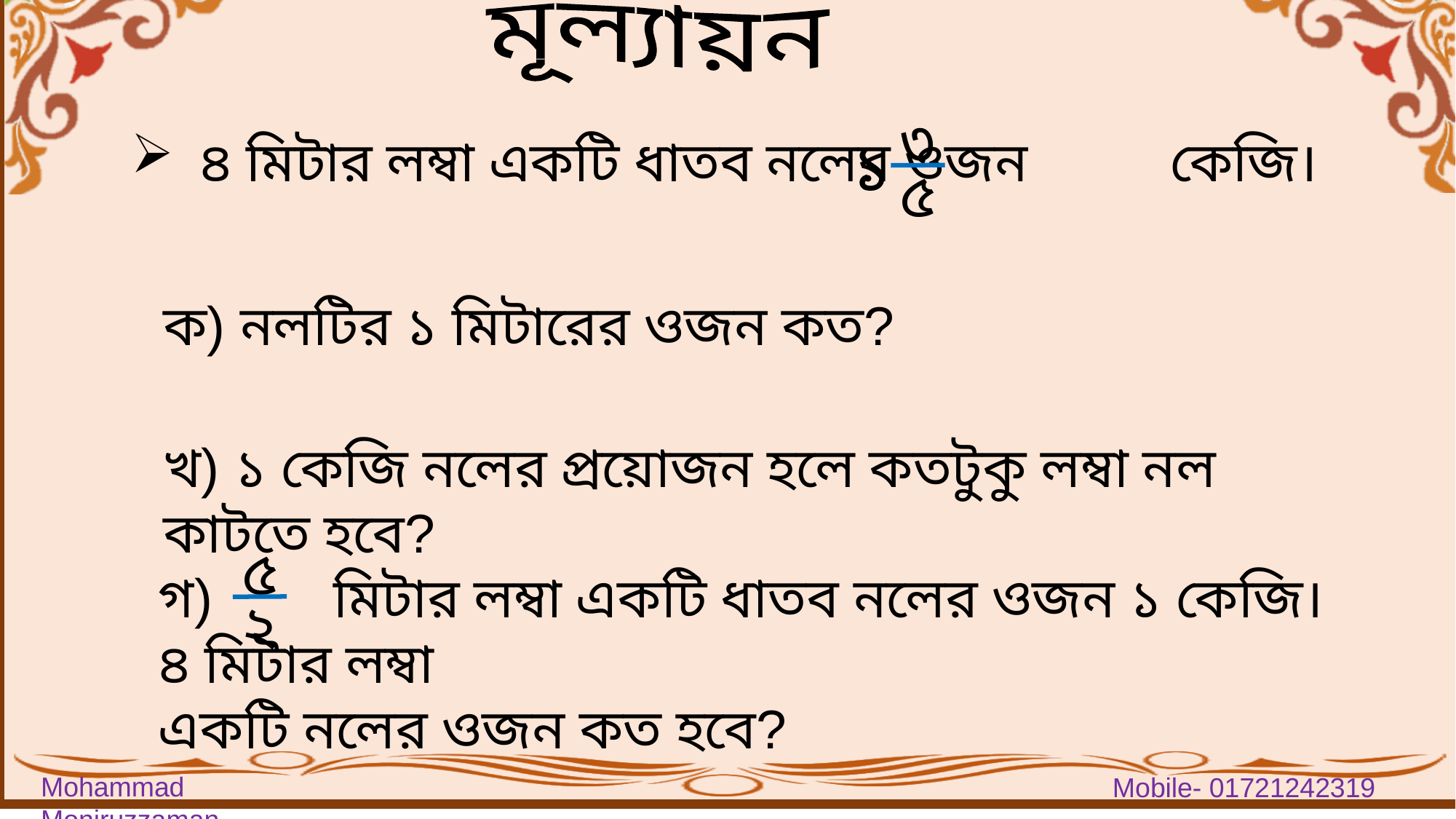

মূল্যায়ন
৩
১
৫
৪ মিটার লম্বা একটি ধাতব নলের ওজন          কেজি।

ক) নলটির ১ মিটারের ওজন কত?
খ) ১ কেজি নলের প্রয়োজন হলে কতটুকু লম্বা নল কাটতে হবে?
৫
২
গ)        মিটার লম্বা একটি ধাতব নলের ওজন ১ কেজি। ৪ মিটার লম্বা
একটি নলের ওজন কত হবে?